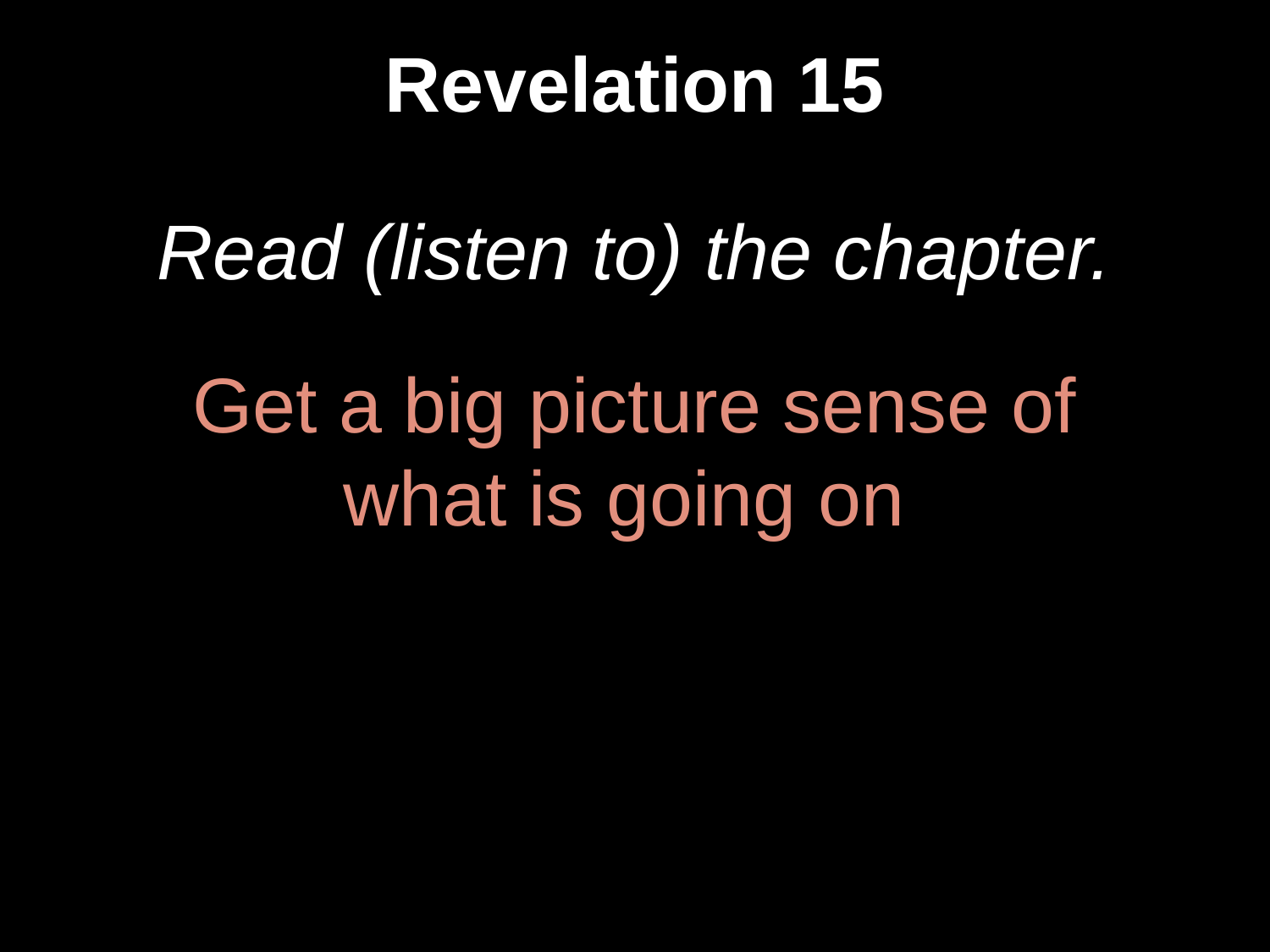

Revelation 15
Read (listen to) the chapter.
Get a big picture sense of what is going on